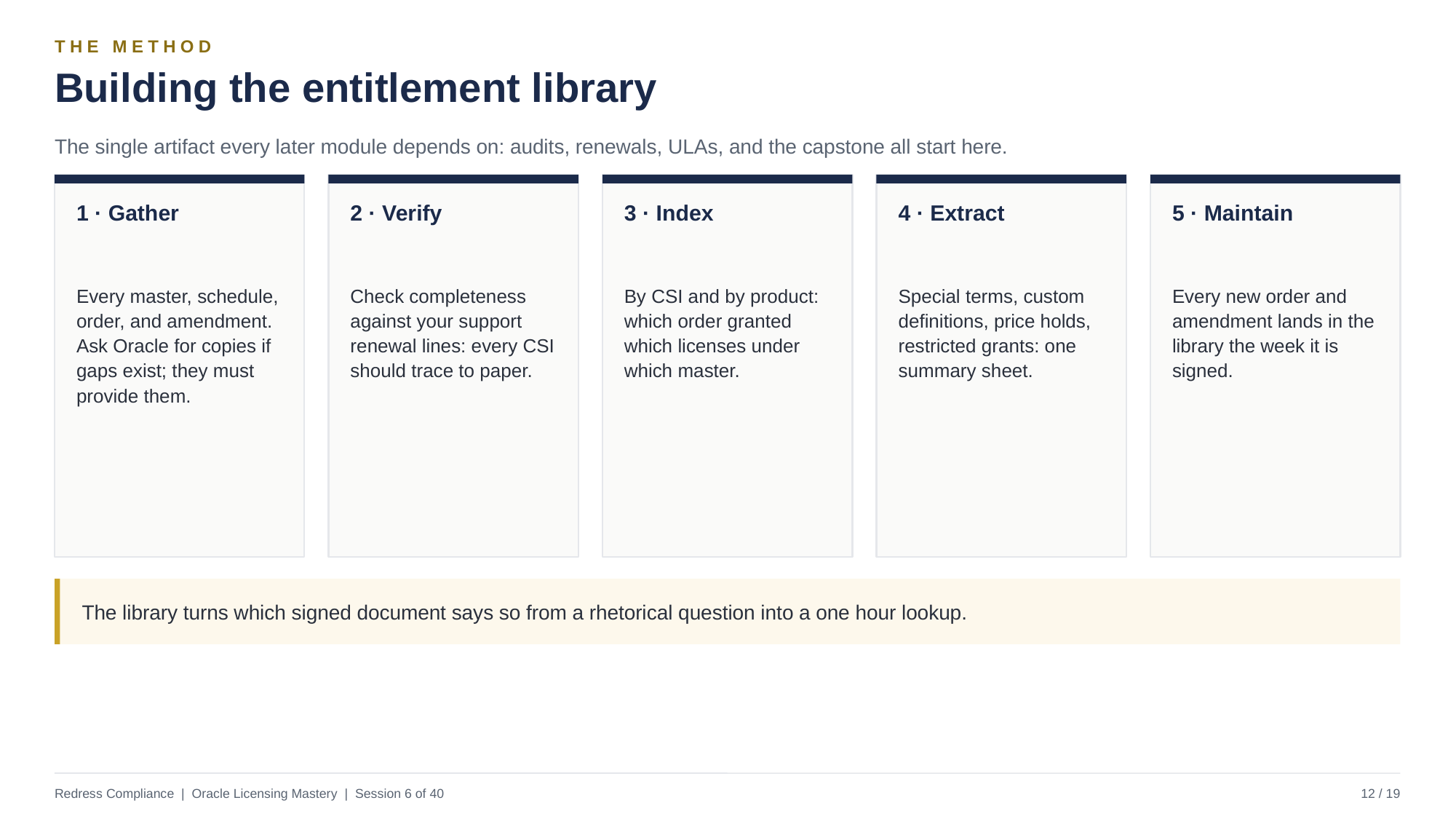

THE METHOD
Building the entitlement library
The single artifact every later module depends on: audits, renewals, ULAs, and the capstone all start here.

1 · Gather
2 · Verify
3 · Index
4 · Extract
5 · Maintain
Every master, schedule, order, and amendment. Ask Oracle for copies if gaps exist; they must provide them.
Check completeness against your support renewal lines: every CSI should trace to paper.
By CSI and by product: which order granted which licenses under which master.
Special terms, custom definitions, price holds, restricted grants: one summary sheet.
Every new order and amendment lands in the library the week it is signed.

The library turns which signed document says so from a rhetorical question into a one hour lookup.

Redress Compliance  |  Oracle Licensing Mastery  |  Session 6 of 40
12 / 19